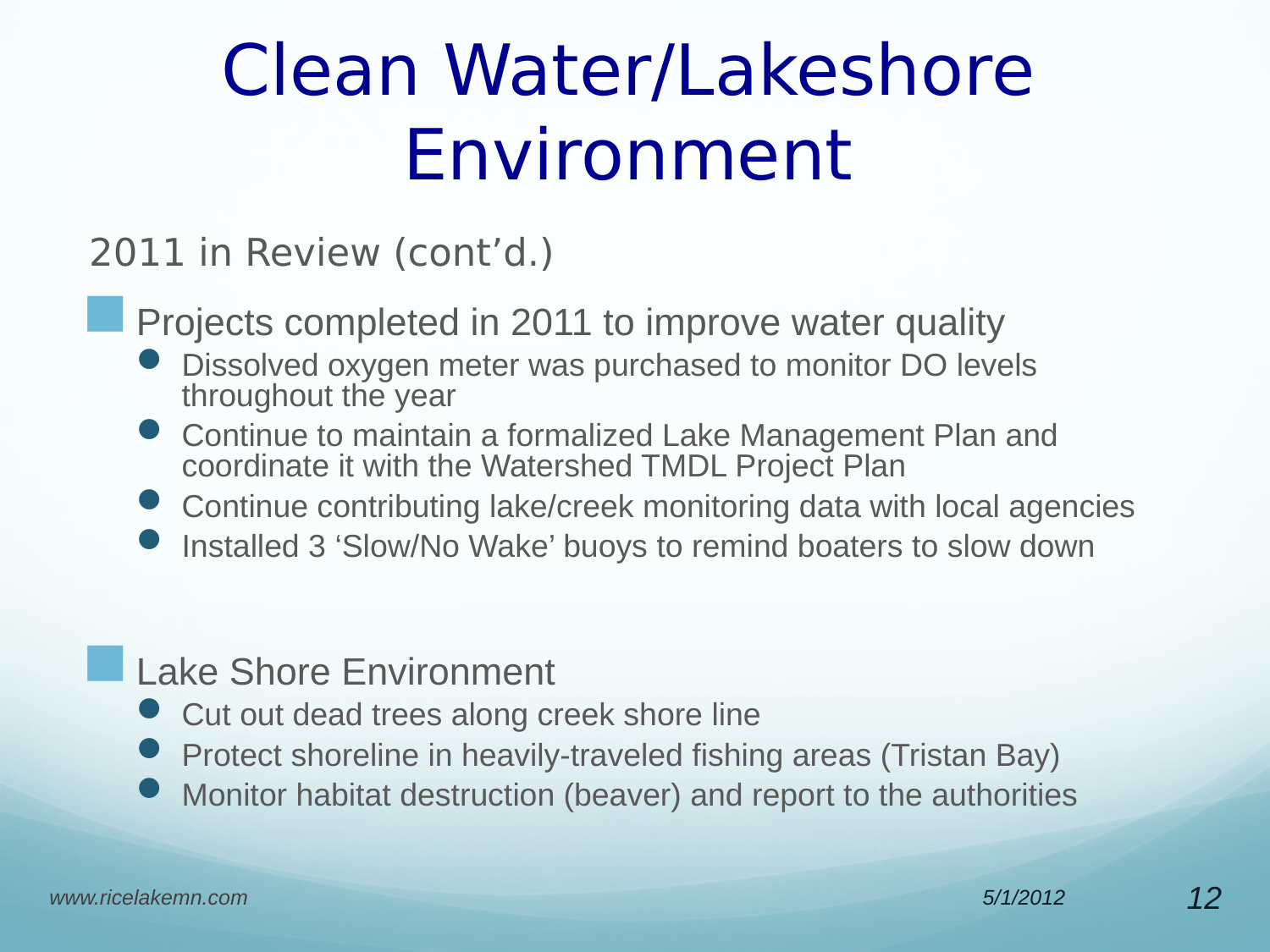

# Clean Water/Lakeshore Environment
2011 in Review (cont’d.)
Projects completed in 2011 to improve water quality
Dissolved oxygen meter was purchased to monitor DO levels throughout the year
Continue to maintain a formalized Lake Management Plan and coordinate it with the Watershed TMDL Project Plan
Continue contributing lake/creek monitoring data with local agencies
Installed 3 ‘Slow/No Wake’ buoys to remind boaters to slow down

Lake Shore Environment
Cut out dead trees along creek shore line
Protect shoreline in heavily-traveled fishing areas (Tristan Bay)
Monitor habitat destruction (beaver) and report to the authorities
www.ricelakemn.com
5/1/2012
12